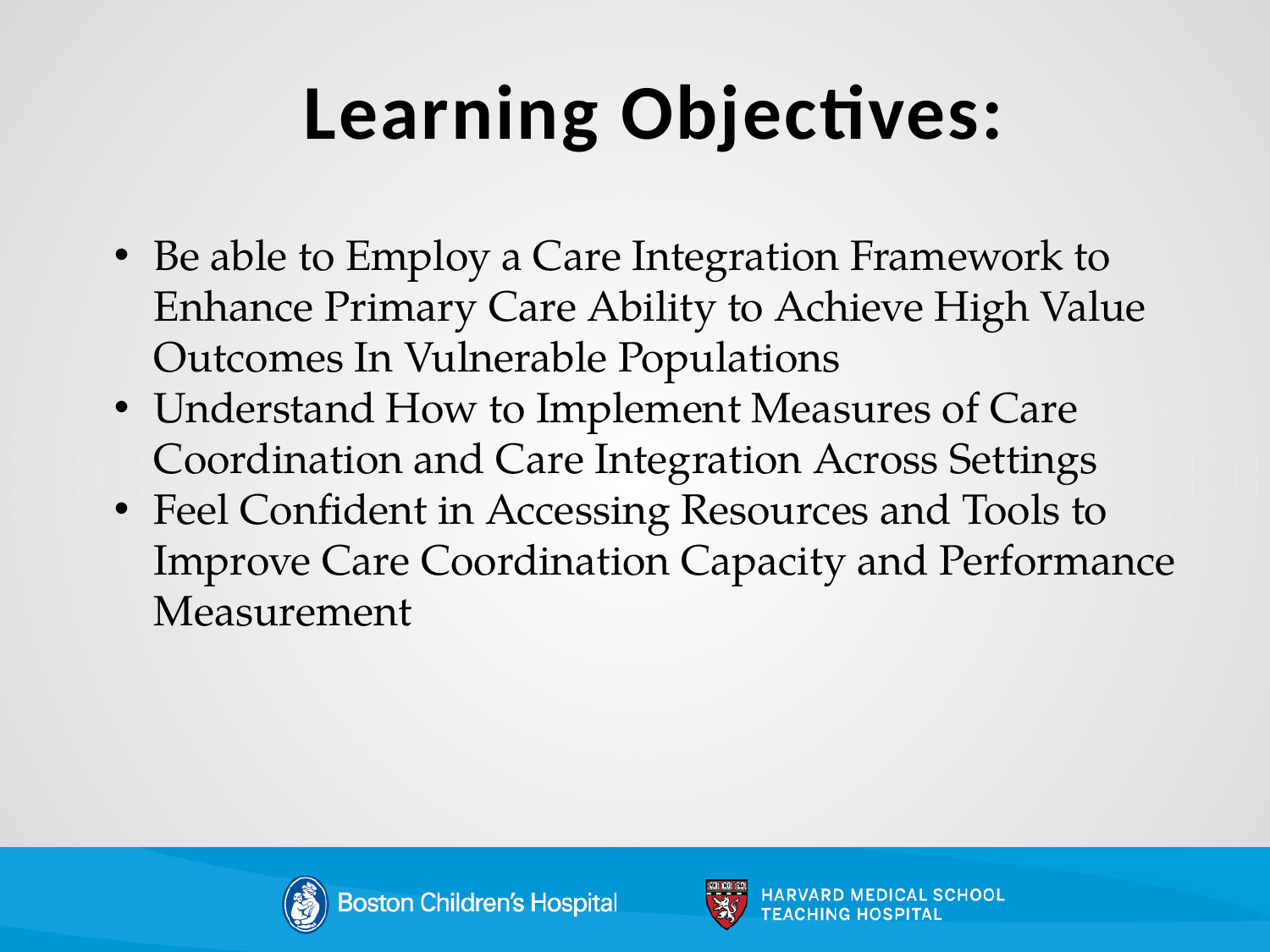

Learning Objectives:
Be able to Employ a Care Integration Framework to Enhance Primary Care Ability to Achieve High Value Outcomes In Vulnerable Populations
Understand How to Implement Measures of Care Coordination and Care Integration Across Settings
Feel Confident in Accessing Resources and Tools to Improve Care Coordination Capacity and Performance Measurement